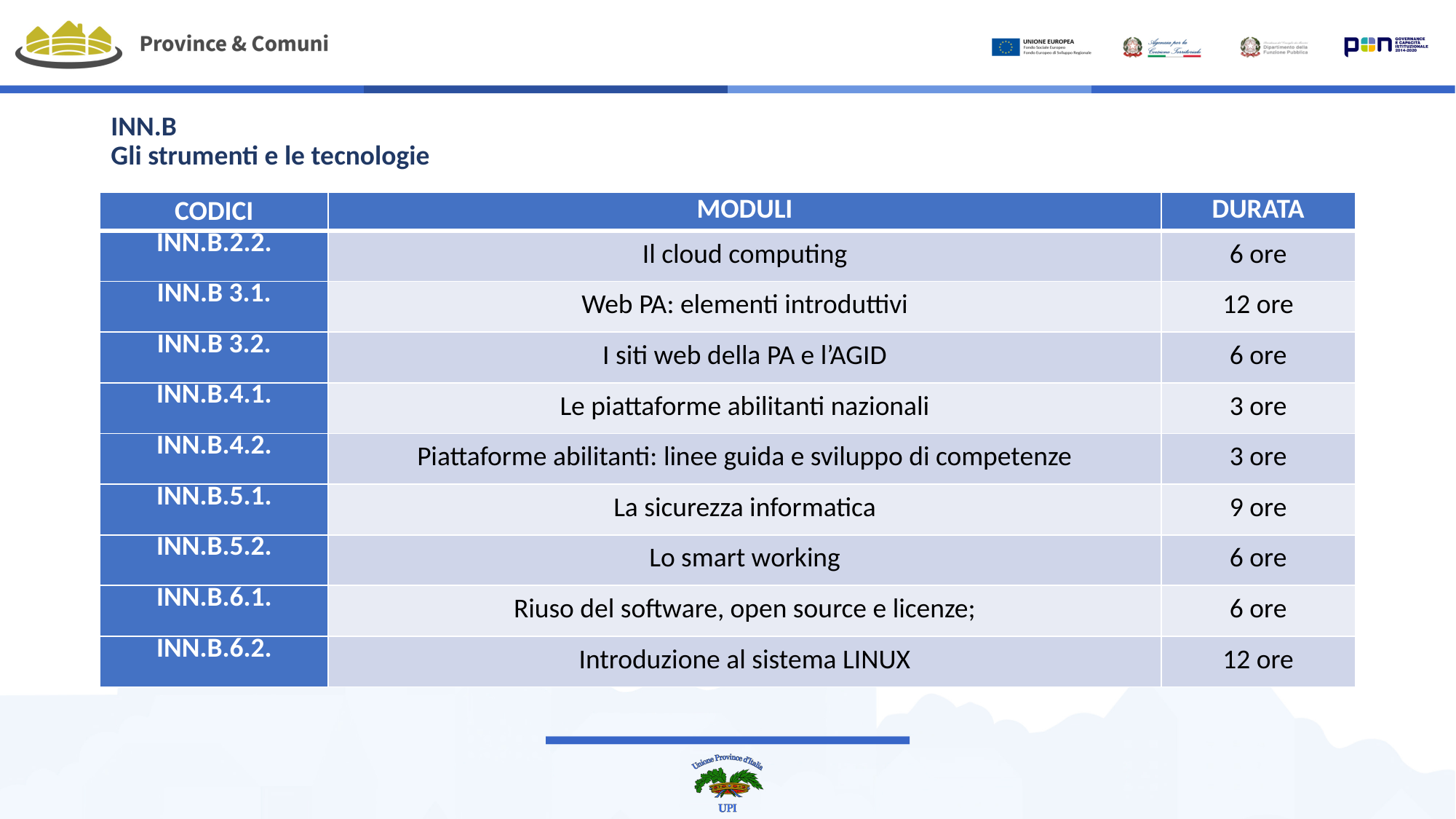

# INN.B Gli strumenti e le tecnologie
| CODICI | MODULI | DURATA |
| --- | --- | --- |
| INN.B.2.2. | Il cloud computing | 6 ore |
| INN.B 3.1. | Web PA: elementi introduttivi | 12 ore |
| INN.B 3.2. | I siti web della PA e l’AGID | 6 ore |
| INN.B.4.1. | Le piattaforme abilitanti nazionali | 3 ore |
| INN.B.4.2. | Piattaforme abilitanti: linee guida e sviluppo di competenze | 3 ore |
| INN.B.5.1. | La sicurezza informatica | 9 ore |
| INN.B.5.2. | Lo smart working | 6 ore |
| INN.B.6.1. | Riuso del software, open source e licenze; | 6 ore |
| INN.B.6.2. | Introduzione al sistema LINUX | 12 ore |